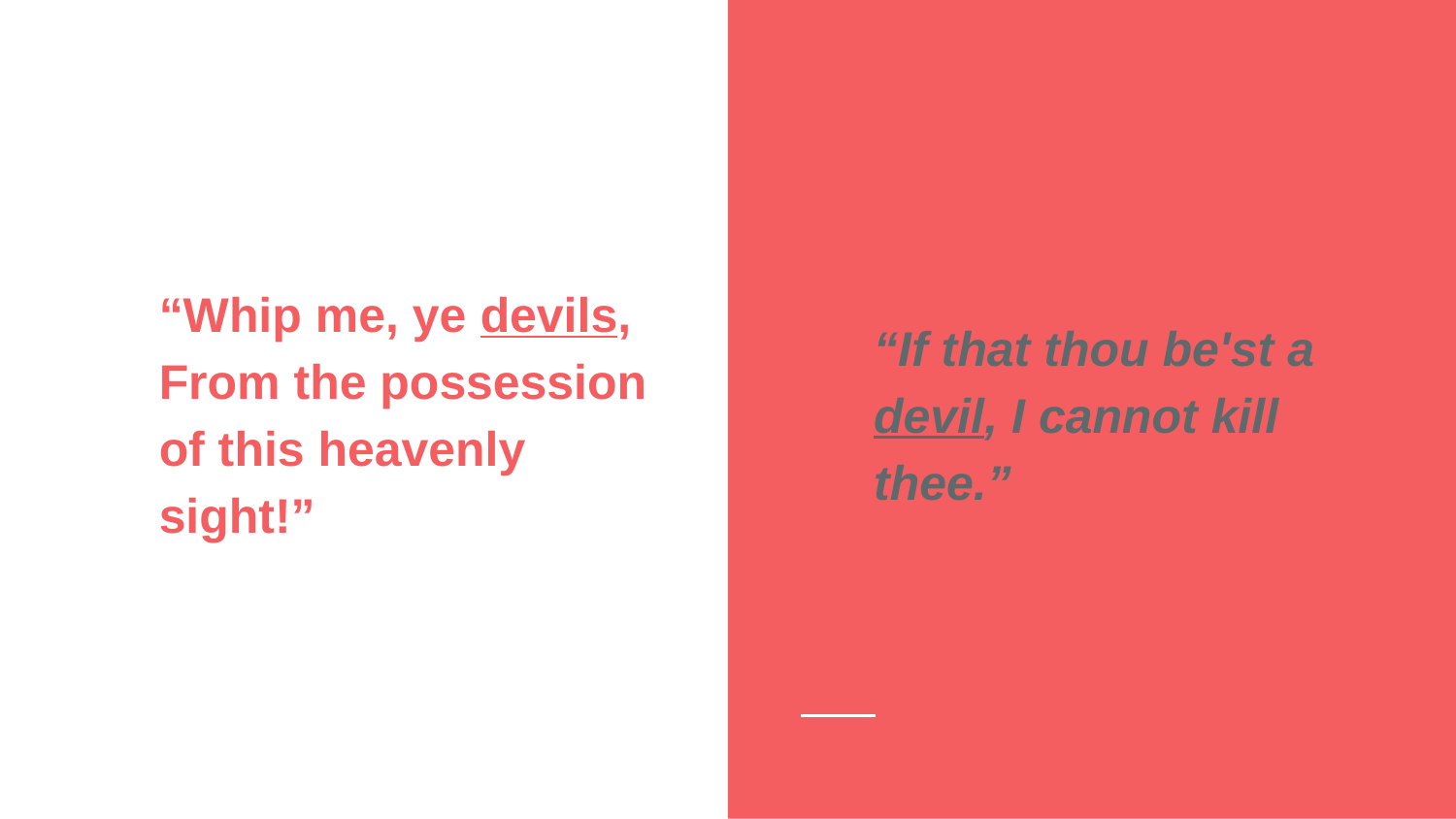

“Whip me, ye devils,
From the possession of this heavenly sight!”
“If that thou be'st a devil, I cannot kill thee.”